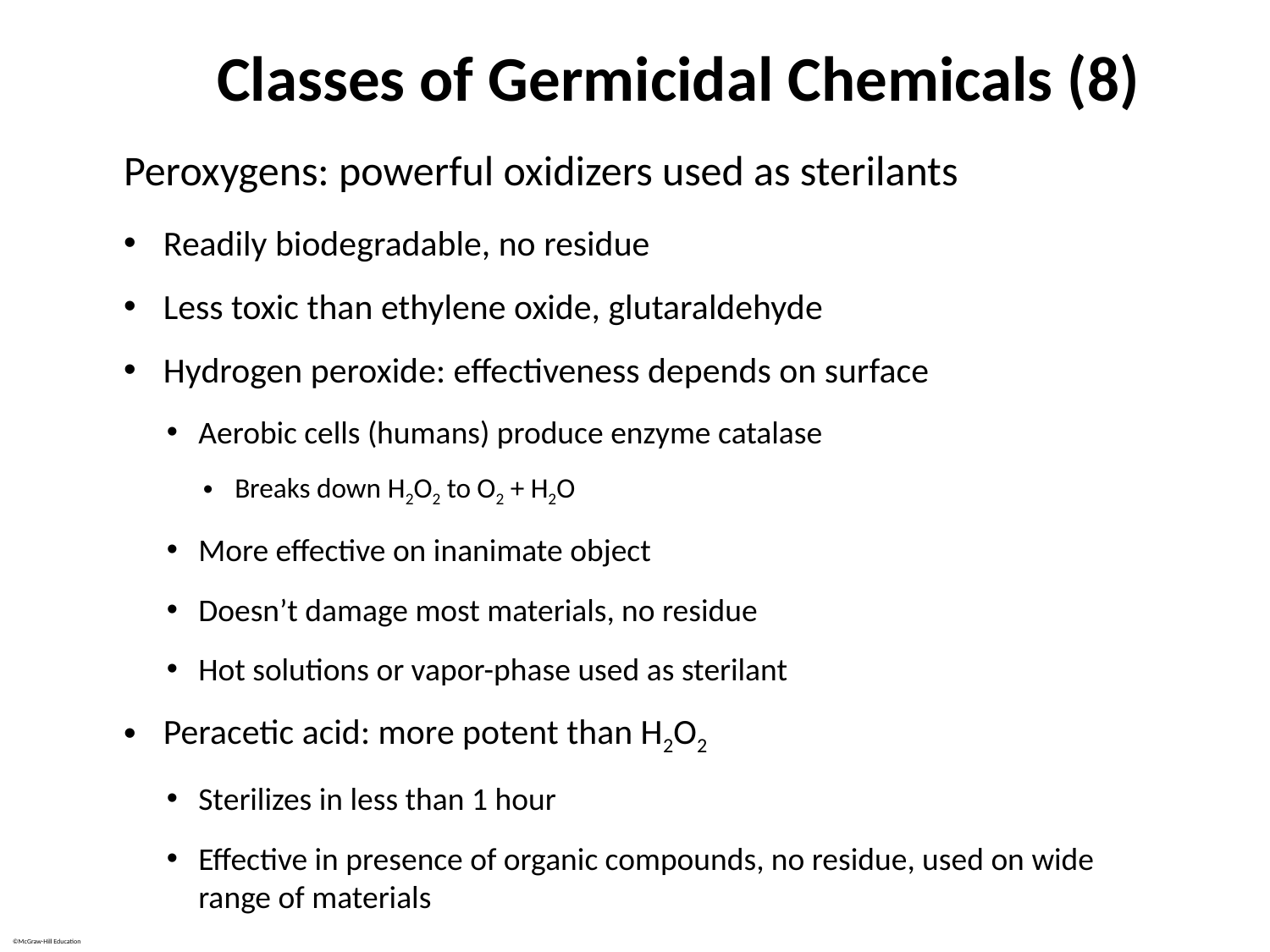

# Classes of Germicidal Chemicals (8)
Peroxygens: powerful oxidizers used as sterilants
Readily biodegradable, no residue
Less toxic than ethylene oxide, glutaraldehyde
Hydrogen peroxide: effectiveness depends on surface
Aerobic cells (humans) produce enzyme catalase
Breaks down H2O2 to O2 + H2O
More effective on inanimate object
Doesn’t damage most materials, no residue
Hot solutions or vapor-phase used as sterilant
Peracetic acid: more potent than H2O2
Sterilizes in less than 1 hour
Effective in presence of organic compounds, no residue, used on wide range of materials